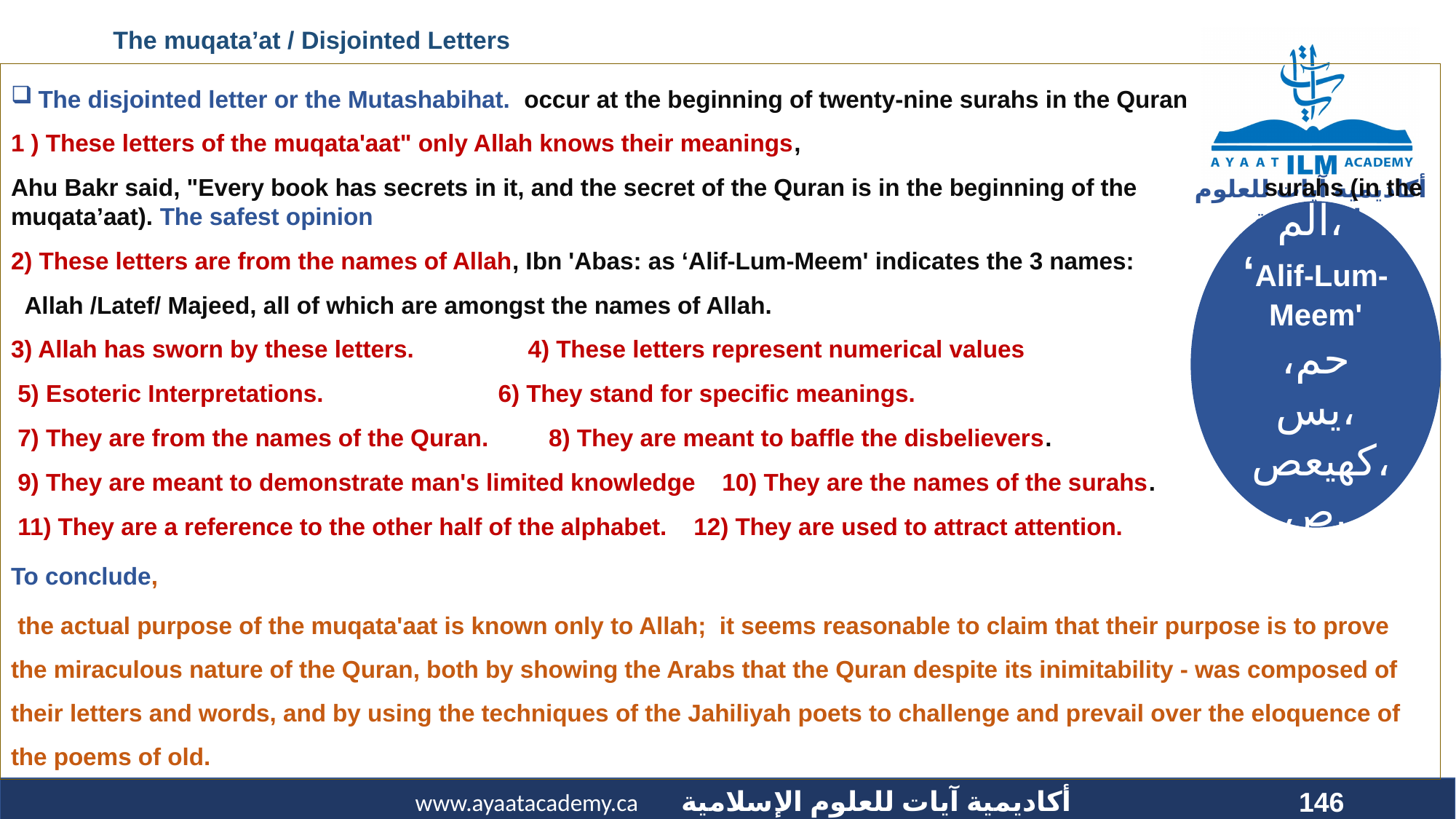

# The muqata’at / Disjointed Letters
The disjointed letter or the Mutashabihat.  occur at the beginning of twenty-nine surahs in the Quran
1 ) These letters of the muqata'aat" only Allah knows their meanings,
Ahu Bakr said, "Every book has secrets in it, and the secret of the Quran is in the beginning of the                   surahs (in the muqata’aat). The safest opinion
2) These letters are from the names of Allah, Ibn 'Abas: as ‘Alif-Lum-Meem' indicates the 3 names:
  Allah /Latef/ Majeed, all of which are amongst the names of Allah.
3) Allah has sworn by these letters.                 4) These letters represent numerical values
 5) Esoteric Interpretations.                          6) They stand for specific meanings.
 7) They are from the names of the Quran.         8) They are meant to baffle the disbelievers.
 9) They are meant to demonstrate man's limited knowledge    10) They are the names of the surahs.
 11) They are a reference to the other half of the alphabet.    12) They are used to attract attention.
To conclude,
 the actual purpose of the muqata'aat is known only to Allah;  it seems reasonable to claim that their purpose is to prove the miraculous nature of the Quran, both by showing the Arabs that the Quran despite its inimitability - was composed of their letters and words, and by using the techniques of the Jahiliyah poets to challenge and prevail over the eloquence of the poems of old.

آلم،
‘Alif-Lum-Meem'
حم، يس،
 كهيعص،
 ص..
146